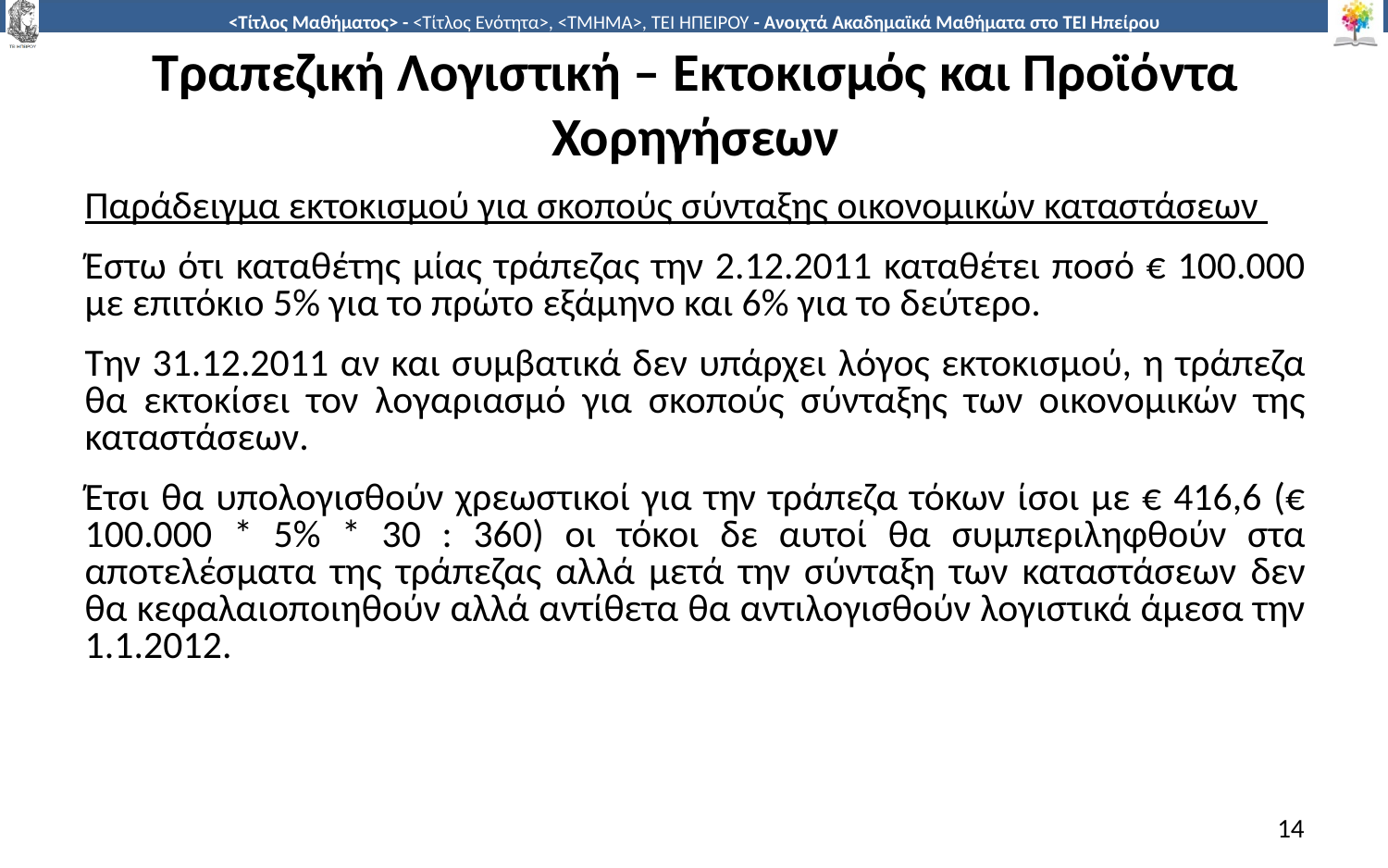

# Τραπεζική Λογιστική – Εκτοκισμός και Προϊόντα Χορηγήσεων
Παράδειγμα εκτοκισμού για σκοπούς σύνταξης οικονομικών καταστάσεων
Έστω ότι καταθέτης μίας τράπεζας την 2.12.2011 καταθέτει ποσό € 100.000 με επιτόκιο 5% για το πρώτο εξάμηνο και 6% για το δεύτερο.
Την 31.12.2011 αν και συμβατικά δεν υπάρχει λόγος εκτοκισμού, η τράπεζα θα εκτοκίσει τον λογαριασμό για σκοπούς σύνταξης των οικονομικών της καταστάσεων.
Έτσι θα υπολογισθούν χρεωστικοί για την τράπεζα τόκων ίσοι με € 416,6 (€ 100.000 * 5% * 30 : 360) οι τόκοι δε αυτοί θα συμπεριληφθούν στα αποτελέσματα της τράπεζας αλλά μετά την σύνταξη των καταστάσεων δεν θα κεφαλαιοποιηθούν αλλά αντίθετα θα αντιλογισθούν λογιστικά άμεσα την 1.1.2012.

14